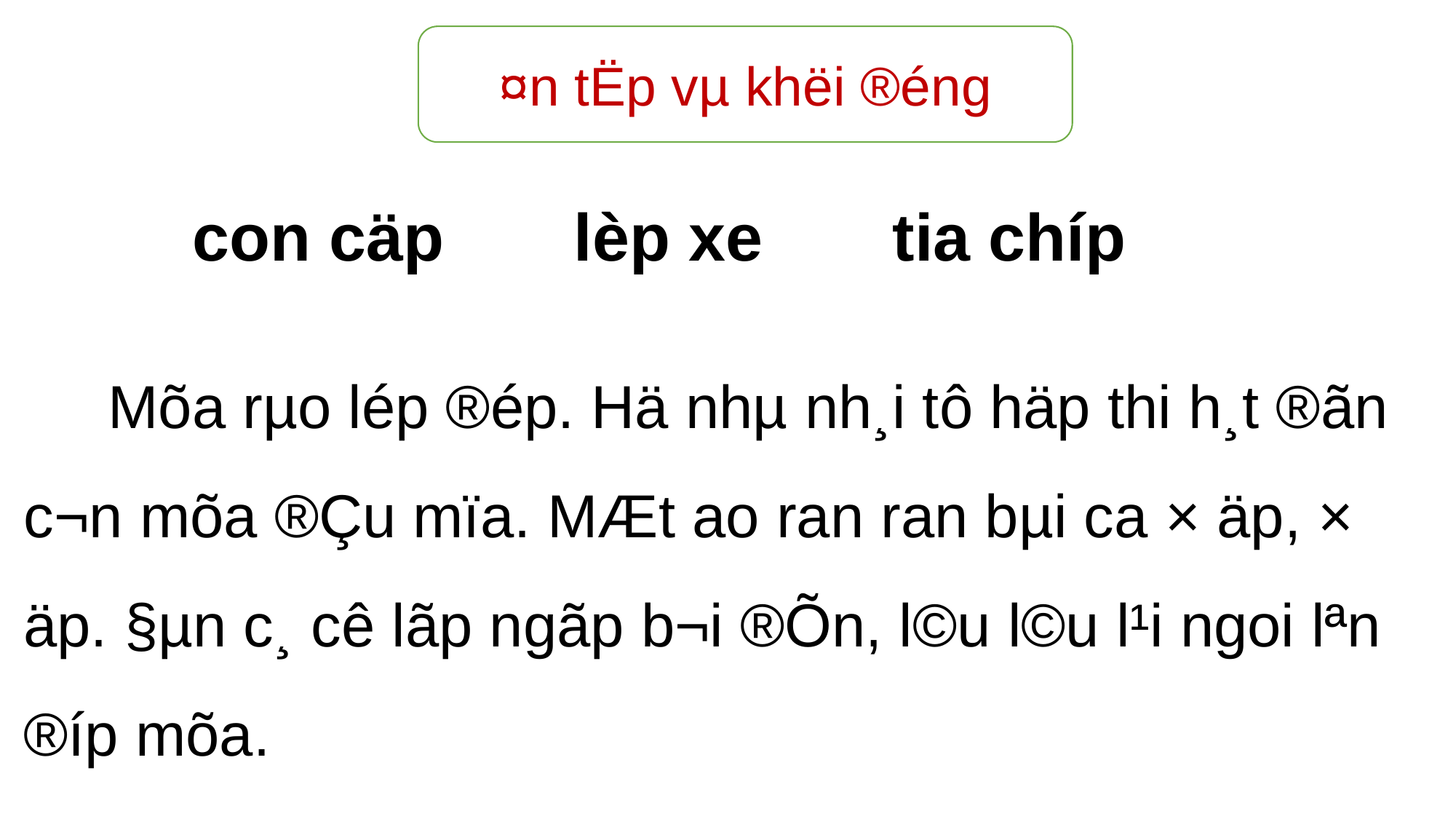

¤n tËp vµ khëi ®éng
con cäp       lèp xe       tia chíp
     Mõa rµo lép ®ép. Hä nhµ nh¸i tô häp thi h¸t ®ãn c¬n mõa ®Çu mïa. MÆt ao ran ran bµi ca × äp, × äp. §µn c¸ cê lãp ngãp b¬i ®Õn, l©u l©u l¹i ngoi lªn ®íp mõa.